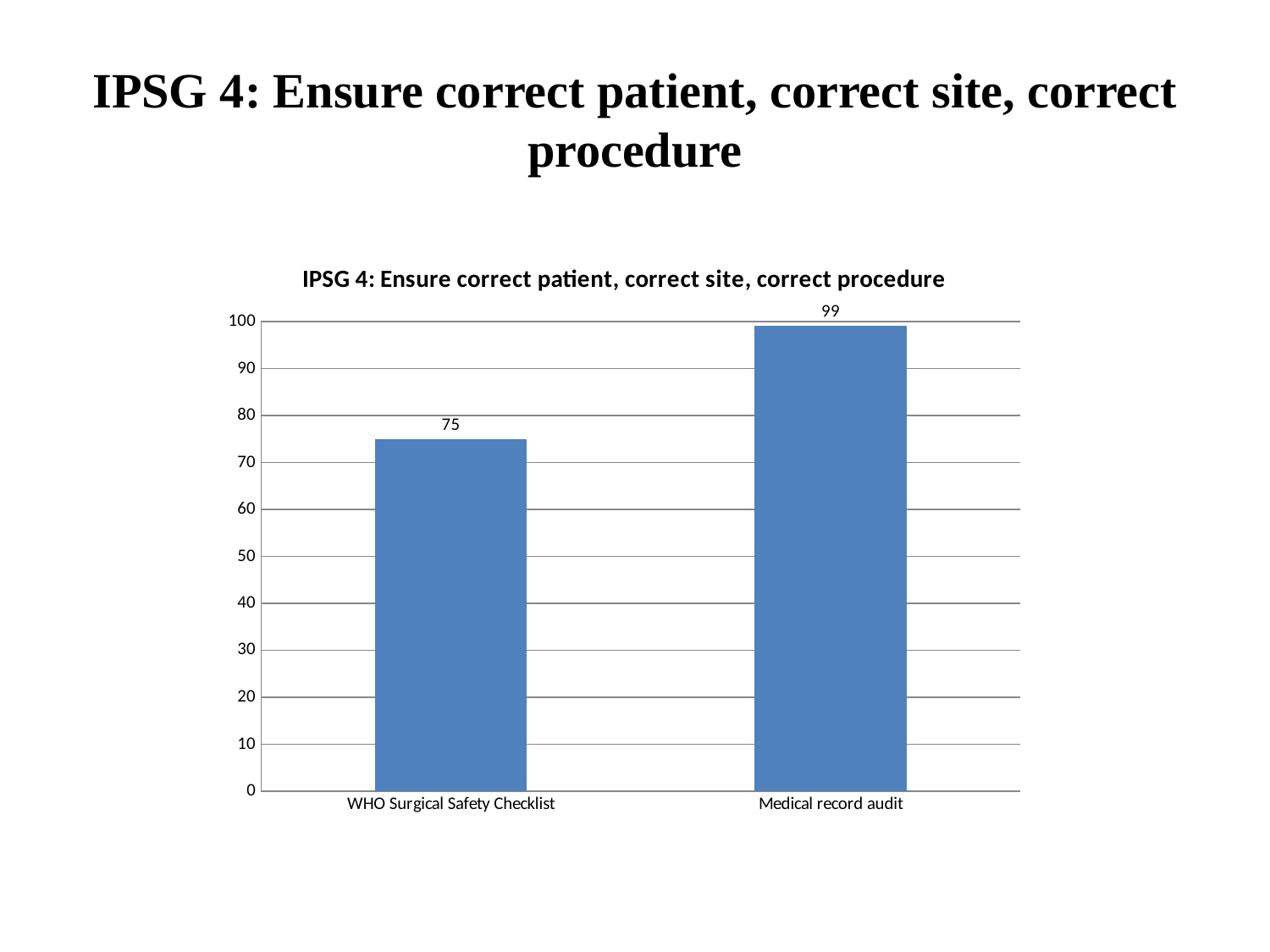

# IPSG 4: Ensure correct patient, correct site, correct procedure

### Chart: IPSG 4: Ensure correct patient, correct site, correct procedure

| Category |  |
|---|---|
| WHO Surgical Safety Checklist | 75.0 |
| Medical record audit | 99.11111111111113 |